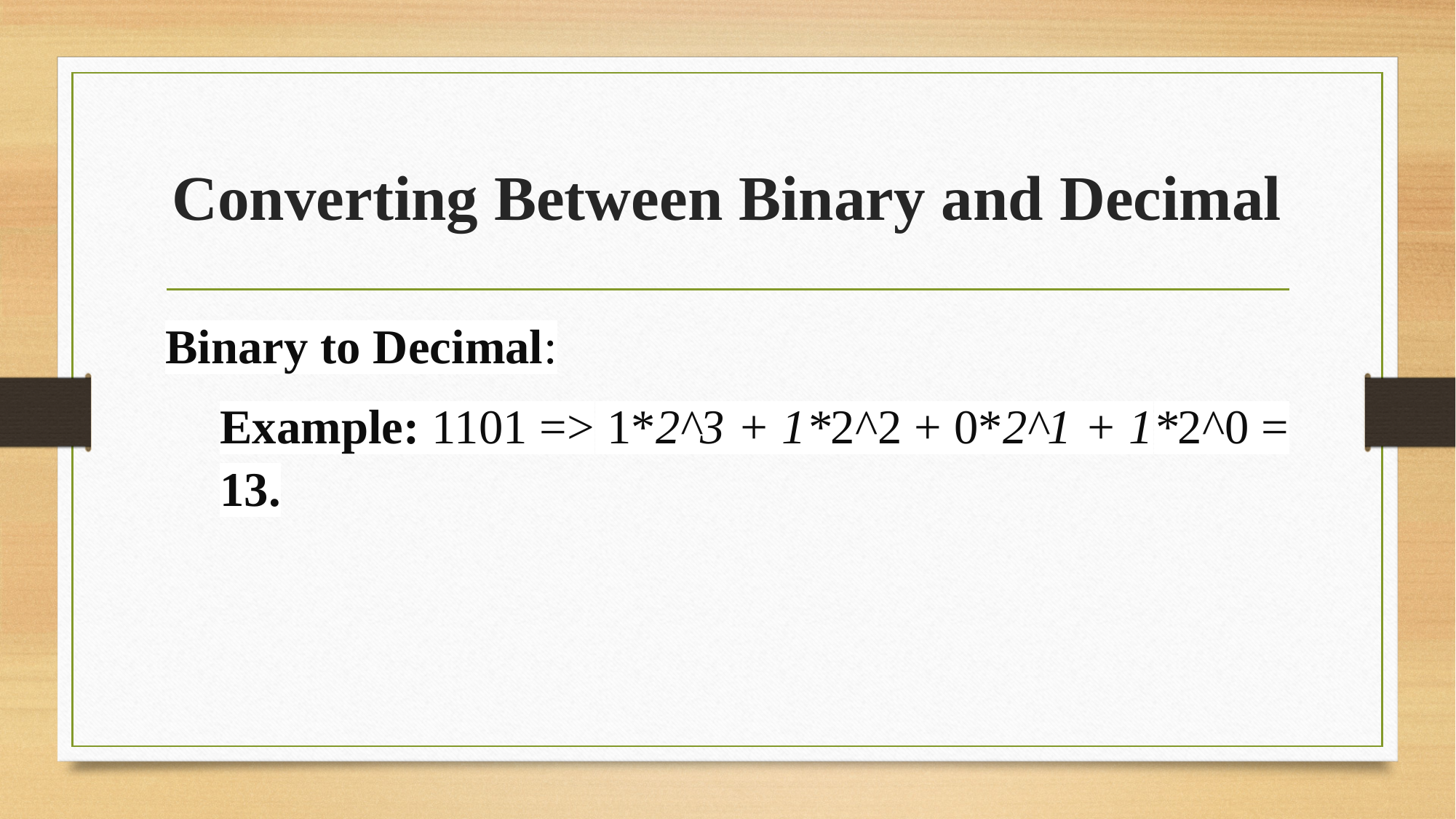

# Converting Between Binary and Decimal
Binary to Decimal:
Example: 1101 => 1*2^3 + 1*2^2 + 0*2^1 + 1*2^0 = 13.